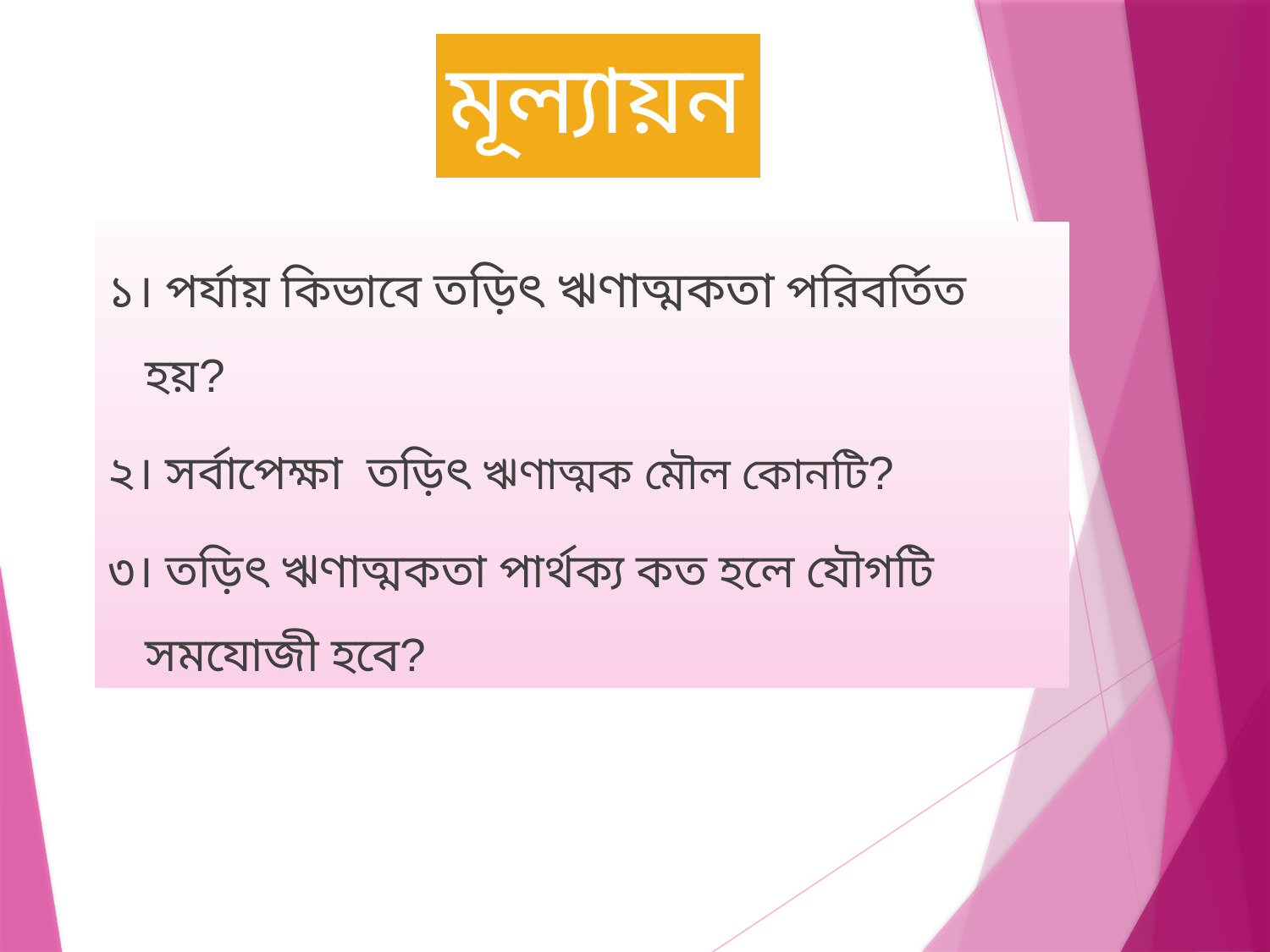

# মূল্যায়ন
১। পর্যায় কিভাবে তড়িৎ ঋণাত্মকতা পরিবর্তিত হয়?
২। সর্বাপেক্ষা  তড়িৎ ঋণাত্মক মৌল কোনটি?
৩। তড়িৎ ঋণাত্মকতা পার্থক্য কত হলে যৌগটি সমযোজী হবে?